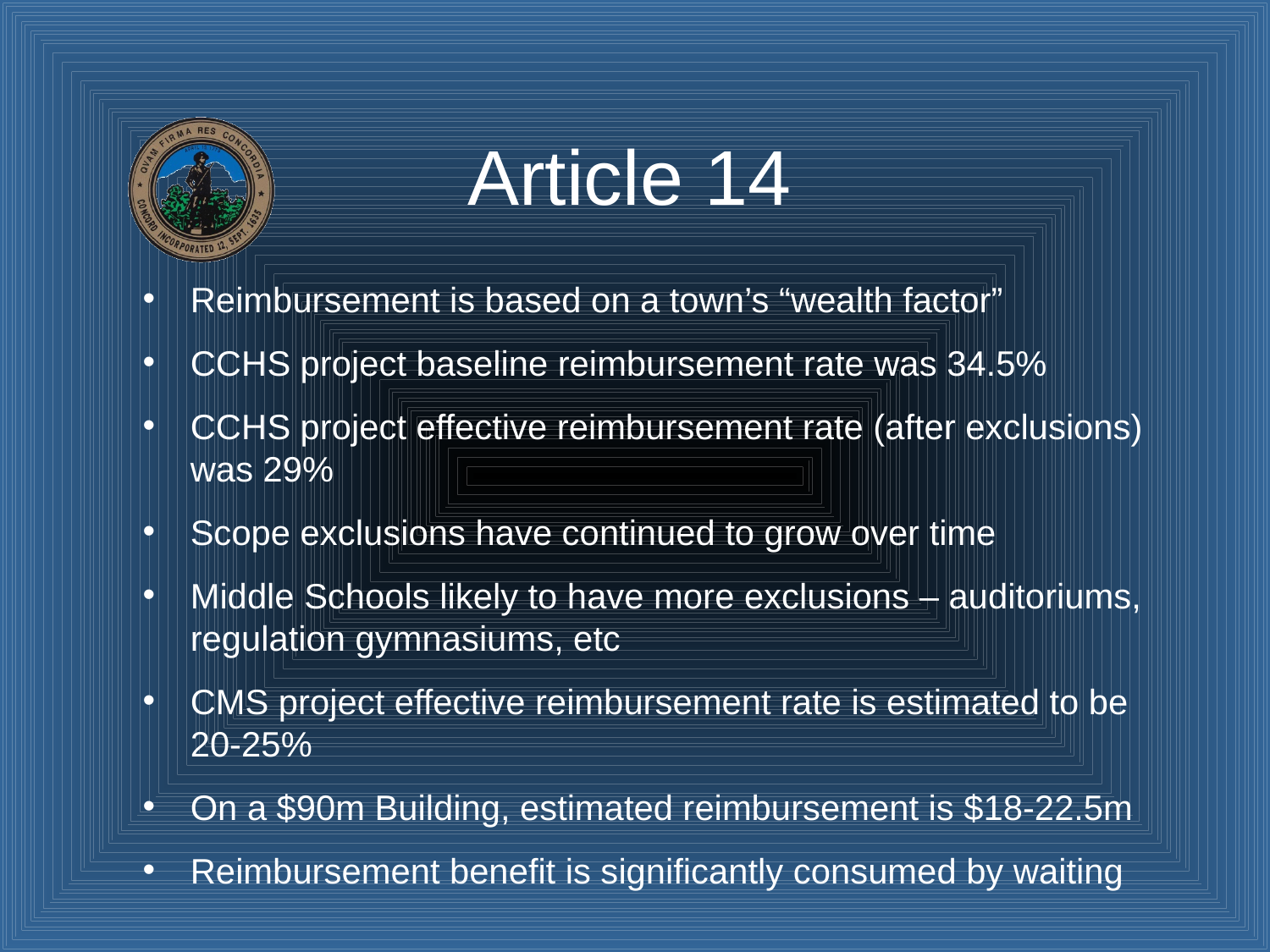

# Article 14
Reimbursement is based on a town’s “wealth factor”
CCHS project baseline reimbursement rate was 34.5%
CCHS project effective reimbursement rate (after exclusions) was 29%
Scope exclusions have continued to grow over time
Middle Schools likely to have more exclusions – auditoriums, regulation gymnasiums, etc
CMS project effective reimbursement rate is estimated to be 20-25%
On a $90m Building, estimated reimbursement is $18-22.5m
Reimbursement benefit is significantly consumed by waiting